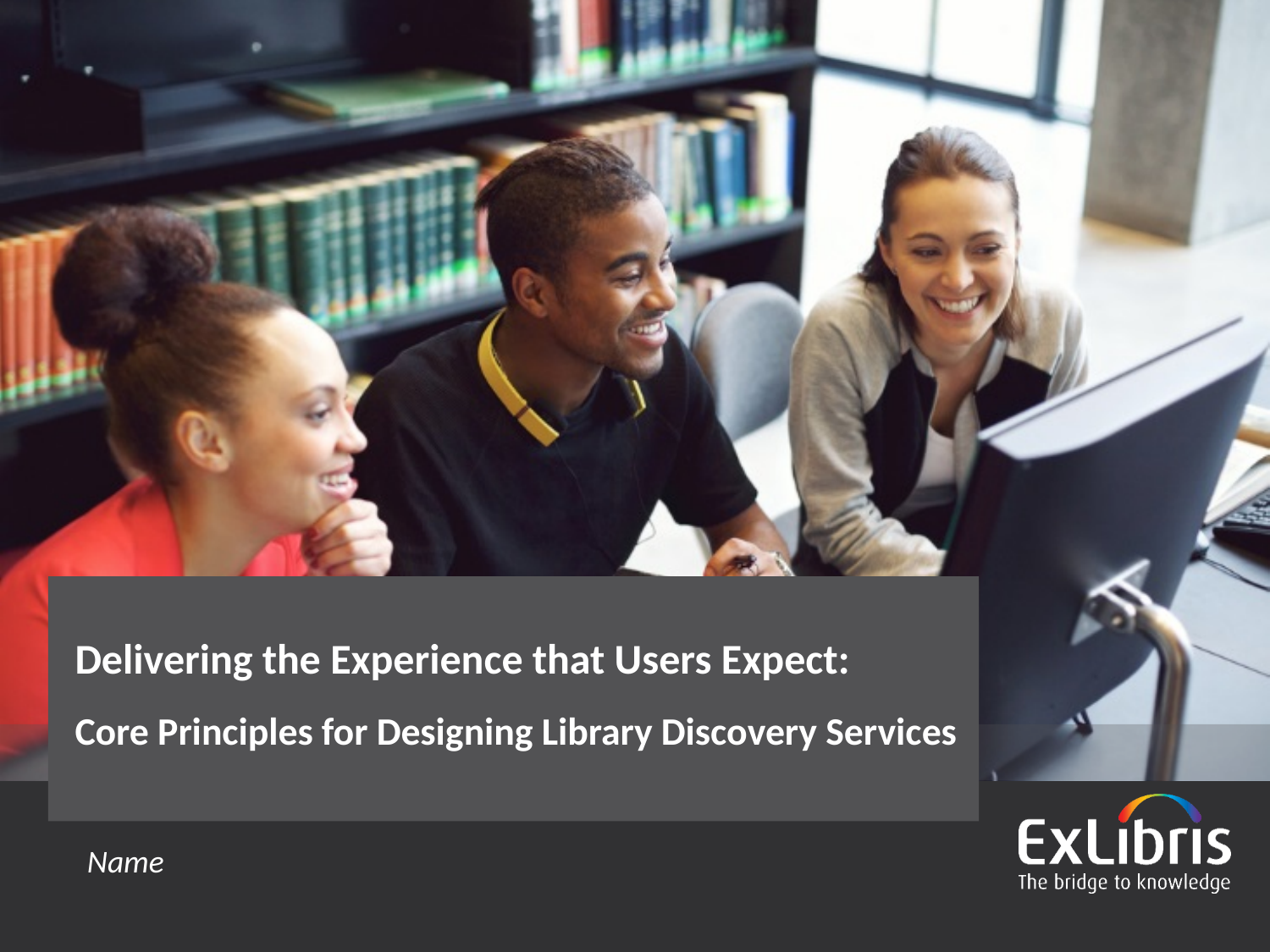

# Delivering the Experience that Users Expect: Core Principles for Designing Library Discovery Services
Name